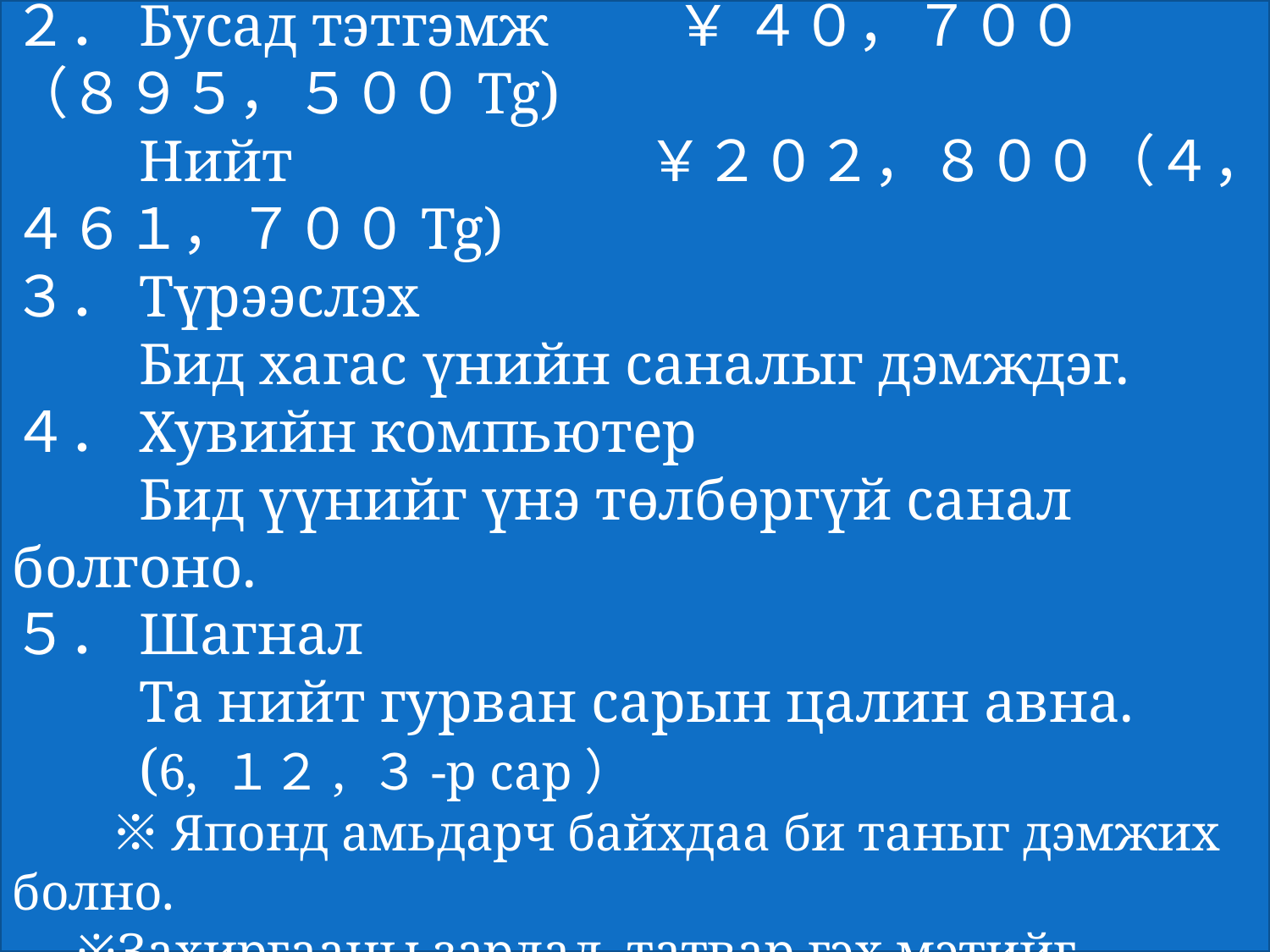

１．Үндсэн цалин	￥１６２，１００(３，５６６，２００Tg)
２．Бусад тэтгэмж	 ￥ ４０，７００　　（８９５，５００Tg)
　　Нийт			￥２０２，８００（４，４６１，７００Tg)
３．Түрээслэх
　　Бид хагас үнийн саналыг дэмждэг.
４．Хувийн компьютер
　　Бид үүнийг үнэ төлбөргүй санал болгоно.
５．Шагнал
　　Та нийт гурван сарын цалин авна.
　　(6, １２, ３-р сар）
　　※Японд амьдарч байхдаа би таныг дэмжих болно.
     ※Захиргааны зардал, татвар гэх мэтийг цалингаас
         хасах болно.
#